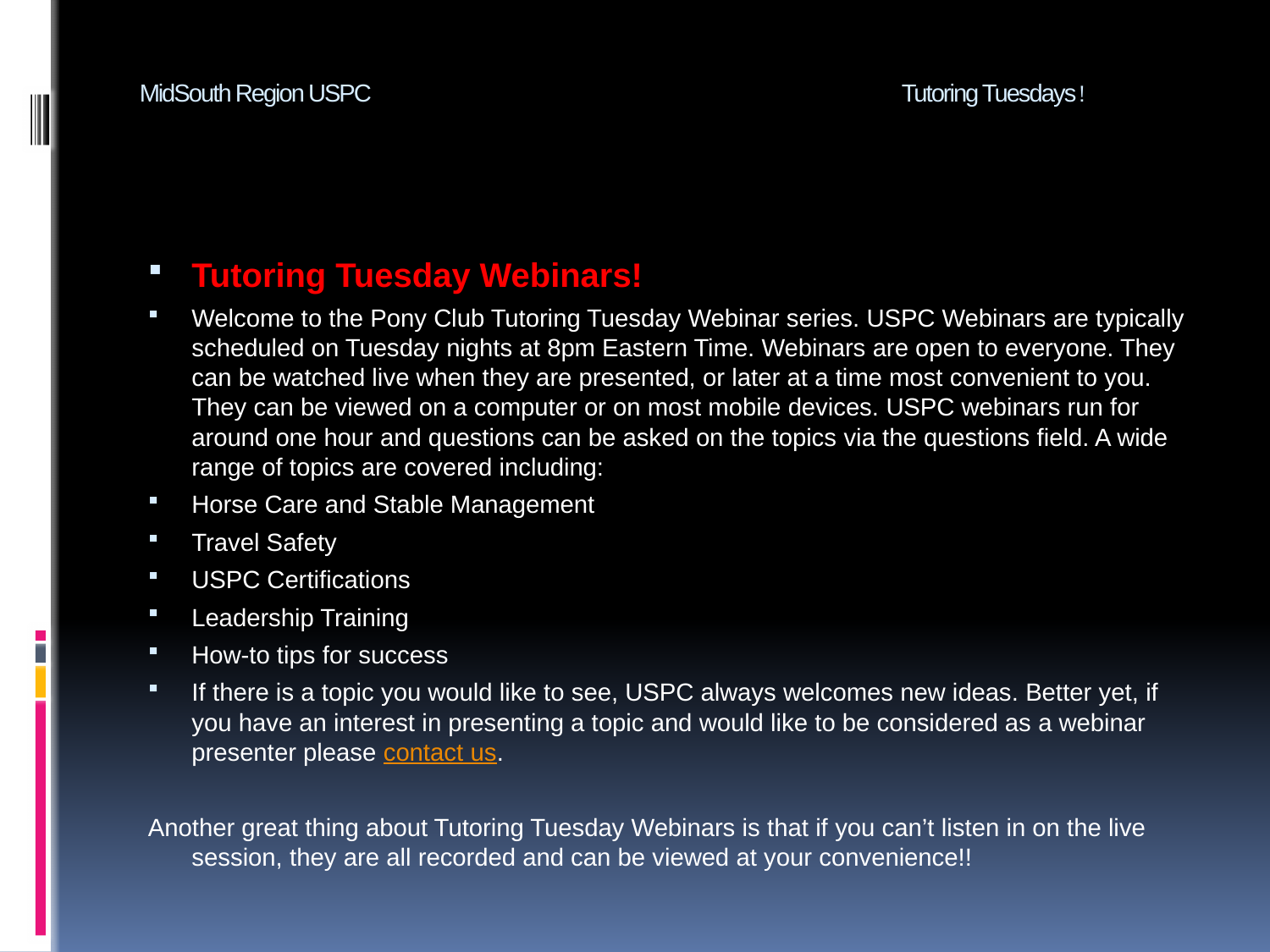

# MidSouth Region USPC					Tutoring Tuesdays!
Tutoring Tuesday Webinars!
Welcome to the Pony Club Tutoring Tuesday Webinar series. USPC Webinars are typically scheduled on Tuesday nights at 8pm Eastern Time. Webinars are open to everyone. They can be watched live when they are presented, or later at a time most convenient to you. They can be viewed on a computer or on most mobile devices. USPC webinars run for around one hour and questions can be asked on the topics via the questions field. A wide range of topics are covered including:
Horse Care and Stable Management
Travel Safety
USPC Certifications
Leadership Training
How-to tips for success
If there is a topic you would like to see, USPC always welcomes new ideas. Better yet, if you have an interest in presenting a topic and would like to be considered as a webinar presenter please contact us.

Another great thing about Tutoring Tuesday Webinars is that if you can’t listen in on the live session, they are all recorded and can be viewed at your convenience!!